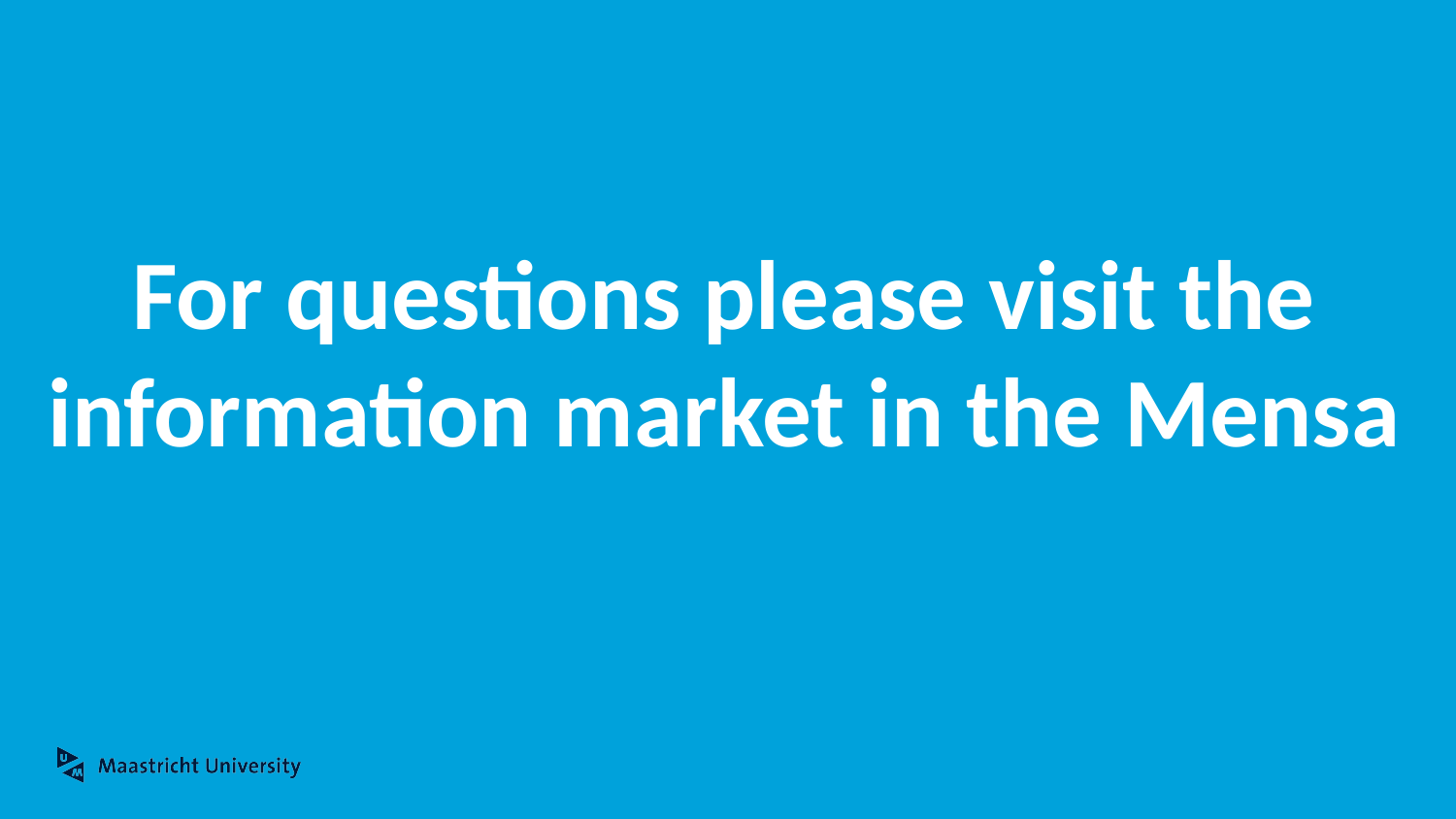

# For questions please visit the information market in the Mensa